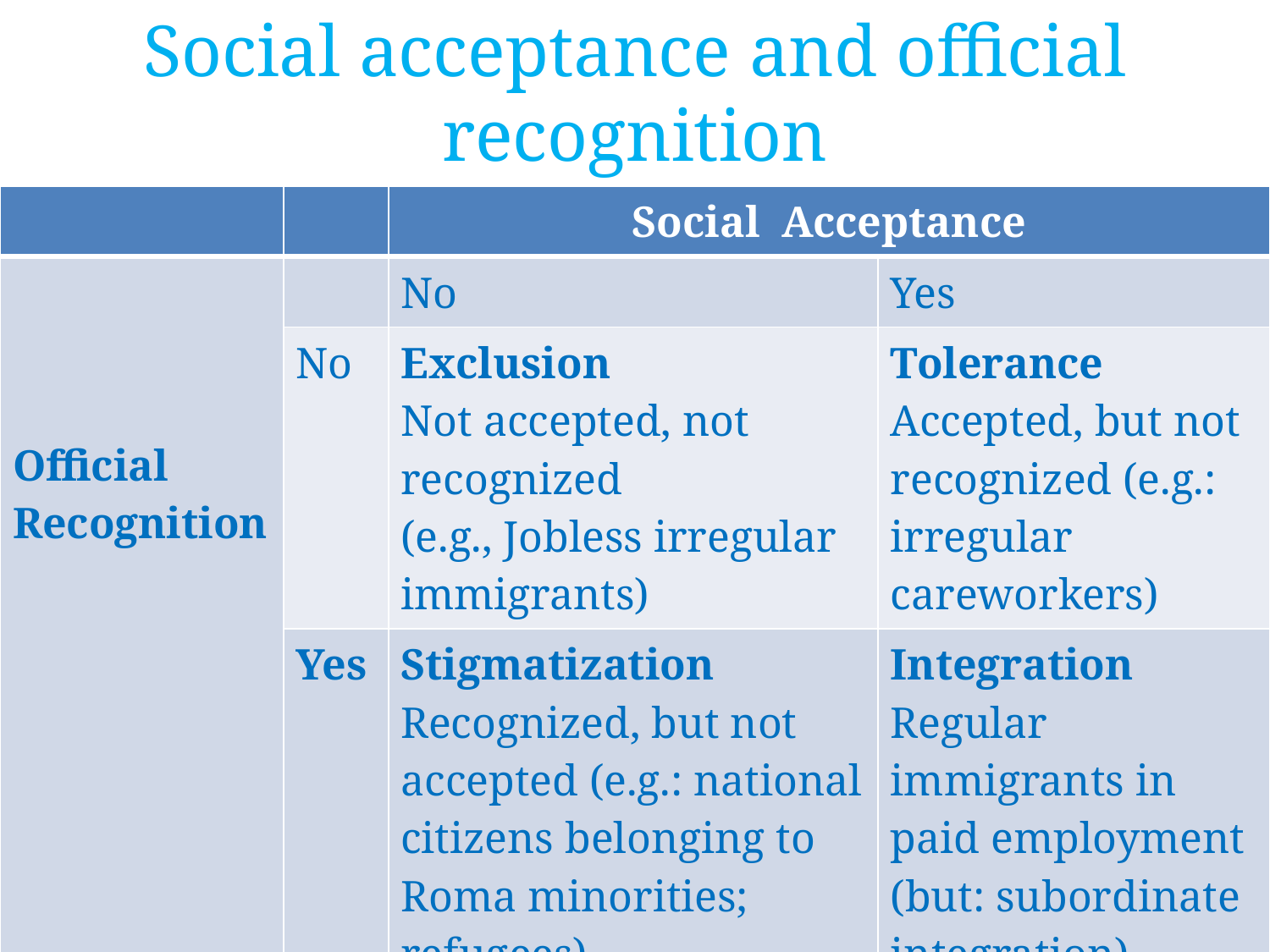

# Social acceptance and official recognition
|  |  | Social Acceptance |  |
| --- | --- | --- | --- |
| Official Recognition |  | No | Yes |
|  | No | Exclusion Not accepted, not recognized (e.g., Jobless irregular immigrants) | Tolerance Accepted, but not recognized (e.g.: irregular careworkers) |
|  | Yes | Stigmatization Recognized, but not accepted (e.g.: national citizens belonging to Roma minorities; refugees) | Integration Regular immigrants in paid employment (but: subordinate integration) |